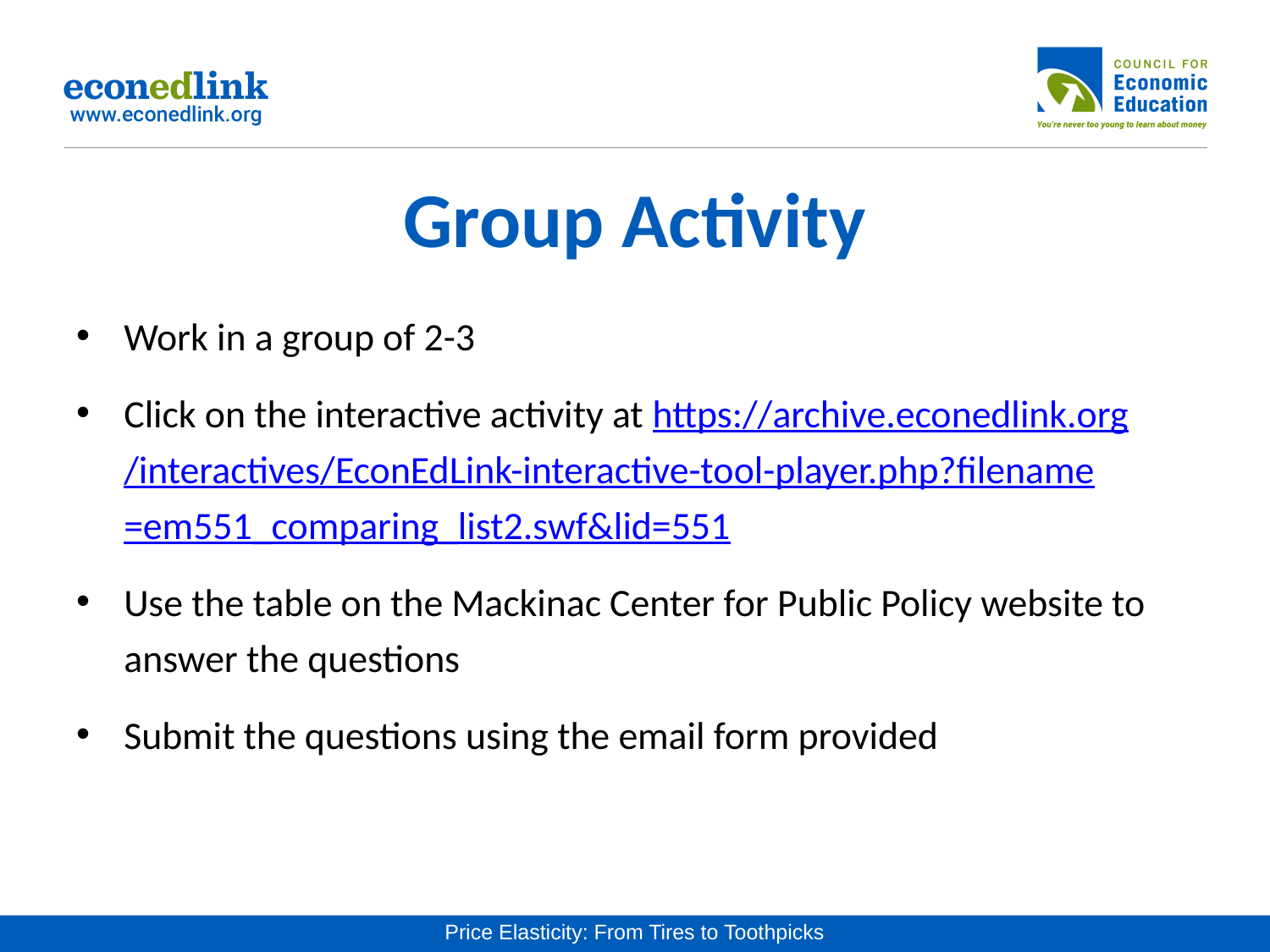

# Group Activity
Work in a group of 2-3
Click on the interactive activity at https://archive.econedlink.org/interactives/EconEdLink-interactive-tool-player.php?filename=em551_comparing_list2.swf&lid=551
Use the table on the Mackinac Center for Public Policy website to answer the questions
Submit the questions using the email form provided